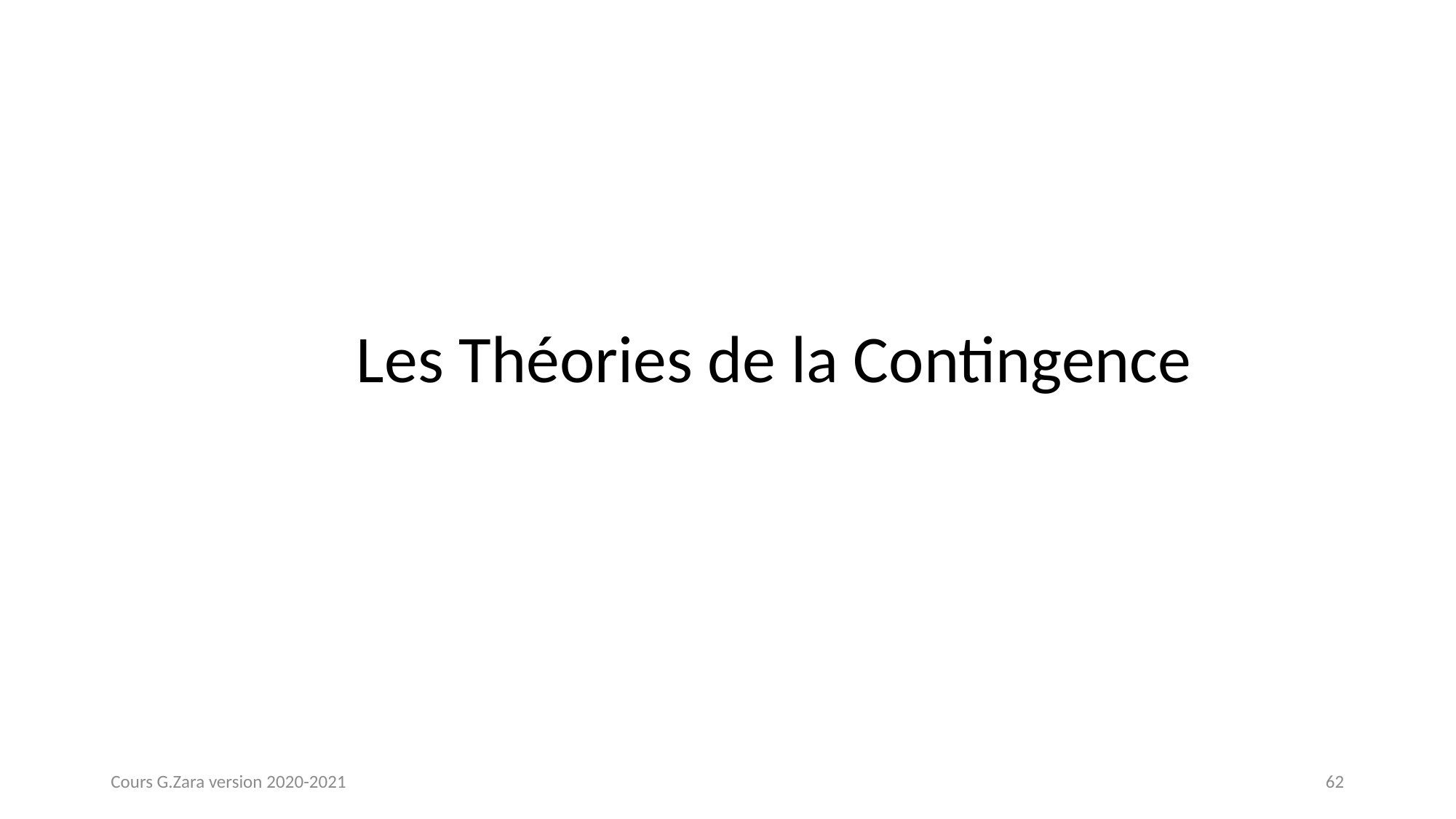

# Les Théories de la Contingence
Cours G.Zara version 2020-2021
62